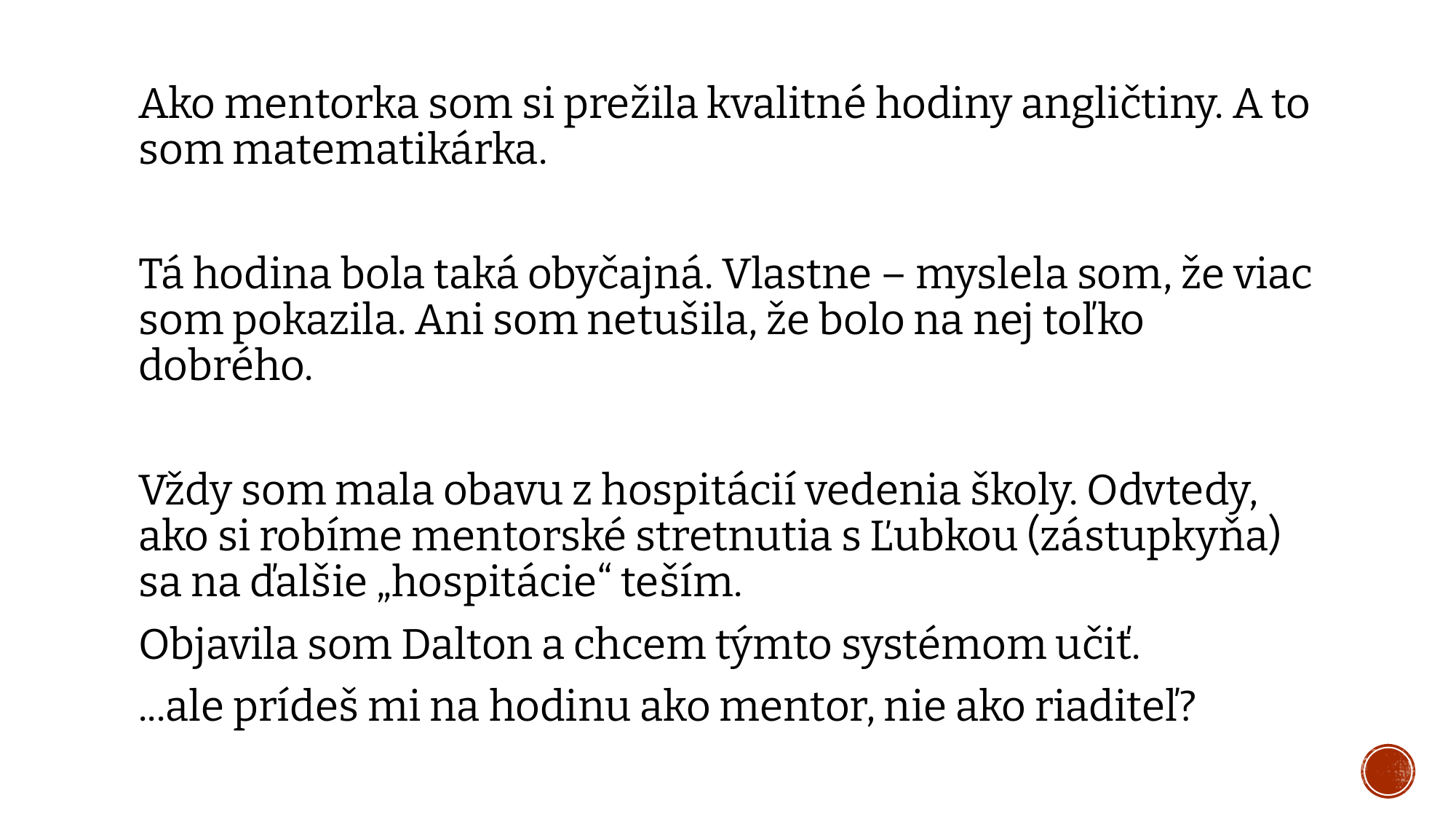

#
Ako mentorka som si prežila kvalitné hodiny angličtiny. A to som matematikárka.

Tá hodina bola taká obyčajná. Vlastne – myslela som, že viac som pokazila. Ani som netušila, že bolo na nej toľko dobrého.

Vždy som mala obavu z hospitácií vedenia školy. Odvtedy,  ako si robíme mentorské stretnutia s Ľubkou (zástupkyňa) sa na ďalšie „hospitácie“ teším.
Objavila som Dalton a chcem týmto systémom učiť.
...ale prídeš mi na hodinu ako mentor, nie ako riaditeľ?